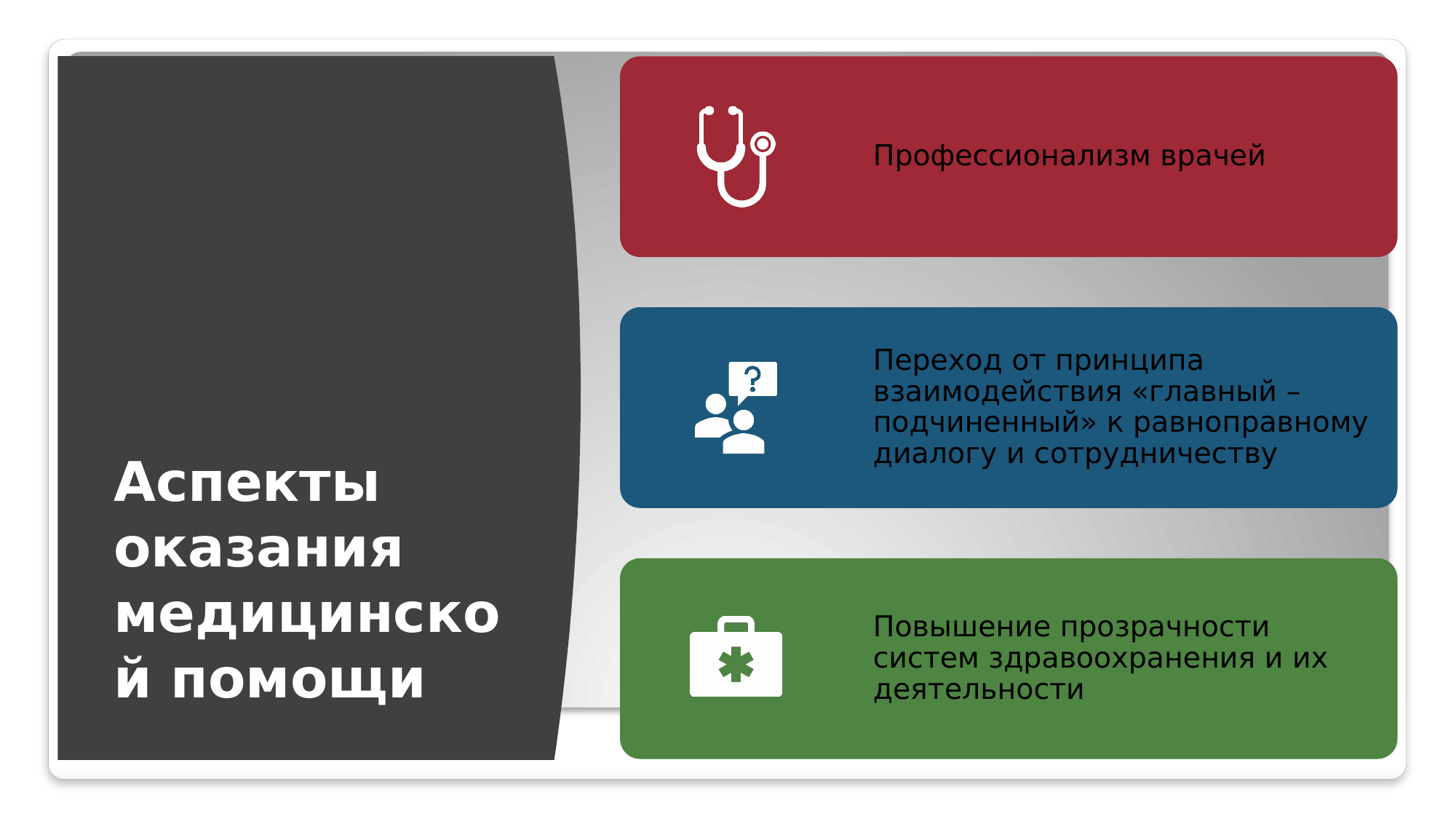

Профессионализм врачей
Переход от принципа взаимодействия «главный – подчиненный» к равноправному диалогу и сотрудничеству
Повышение прозрачности систем здравоохранения и их деятельности

# Аспекты оказания медицинской помощи